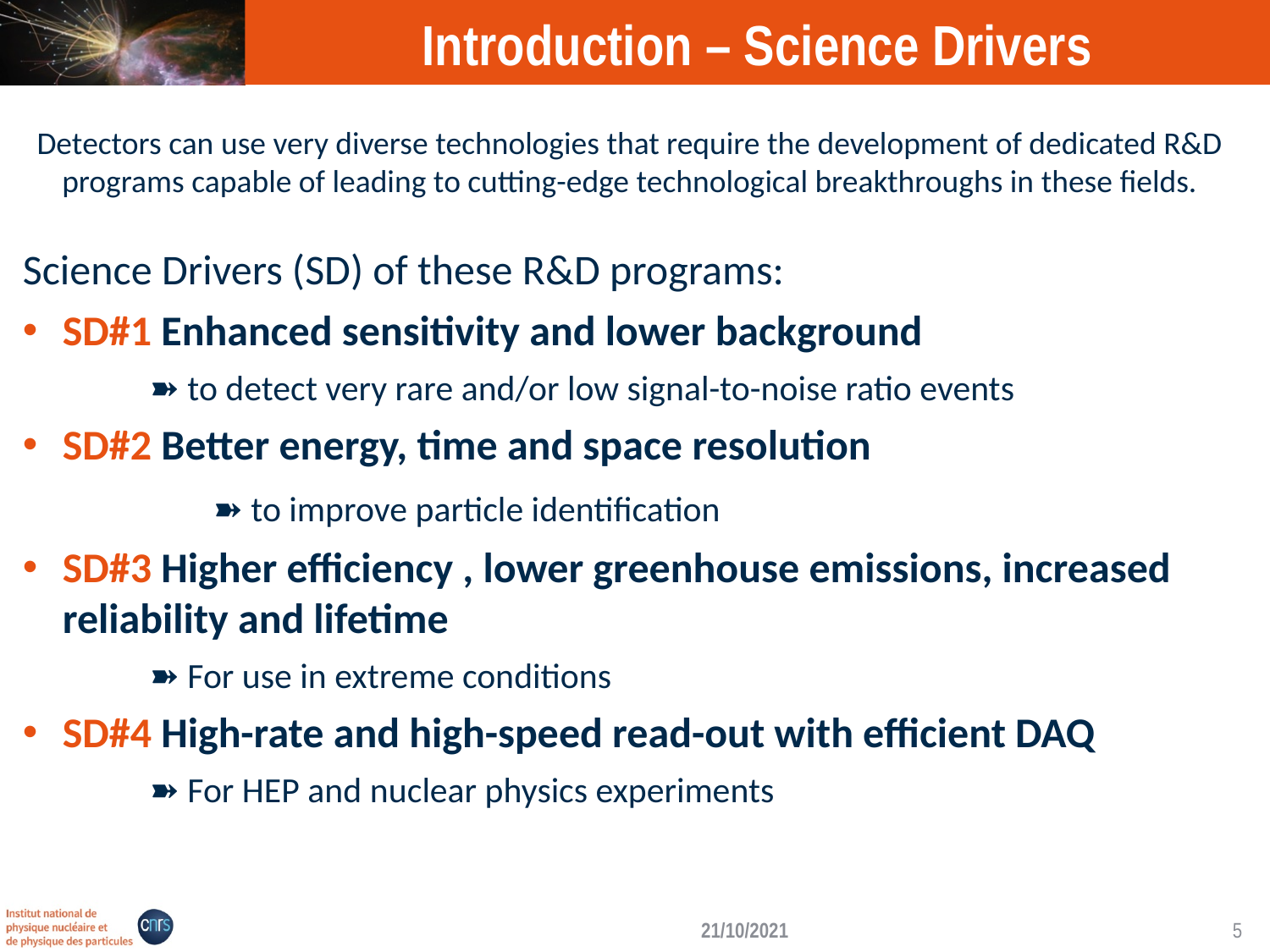

# Introduction – Science Drivers
Detectors can use very diverse technologies that require the development of dedicated R&D programs capable of leading to cutting-edge technological breakthroughs in these fields.
Science Drivers (SD) of these R&D programs:
SD#1 Enhanced sensitivity and lower background
➽ to detect very rare and/or low signal-to-noise ratio events
SD#2 Better energy, time and space resolution
	➽ to improve particle identification
SD#3 Higher efficiency , lower greenhouse emissions, increased reliability and lifetime
➽ For use in extreme conditions
SD#4 High-rate and high-speed read-out with efficient DAQ
➽ For HEP and nuclear physics experiments
21/10/2021
5